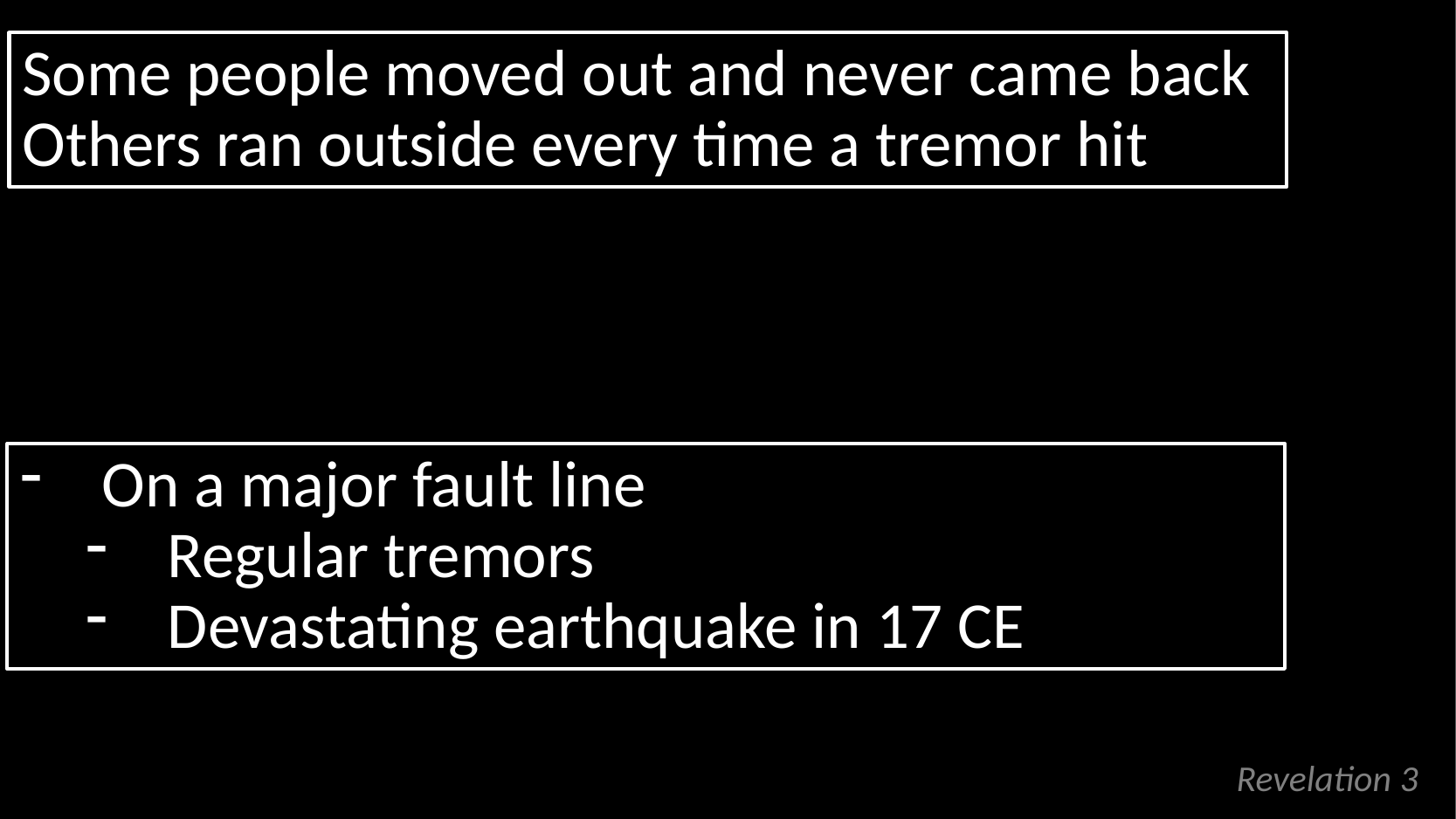

Some people moved out and never came back
Others ran outside every time a tremor hit
On a major fault line
Regular tremors
Devastating earthquake in 17 CE
# Revelation 3